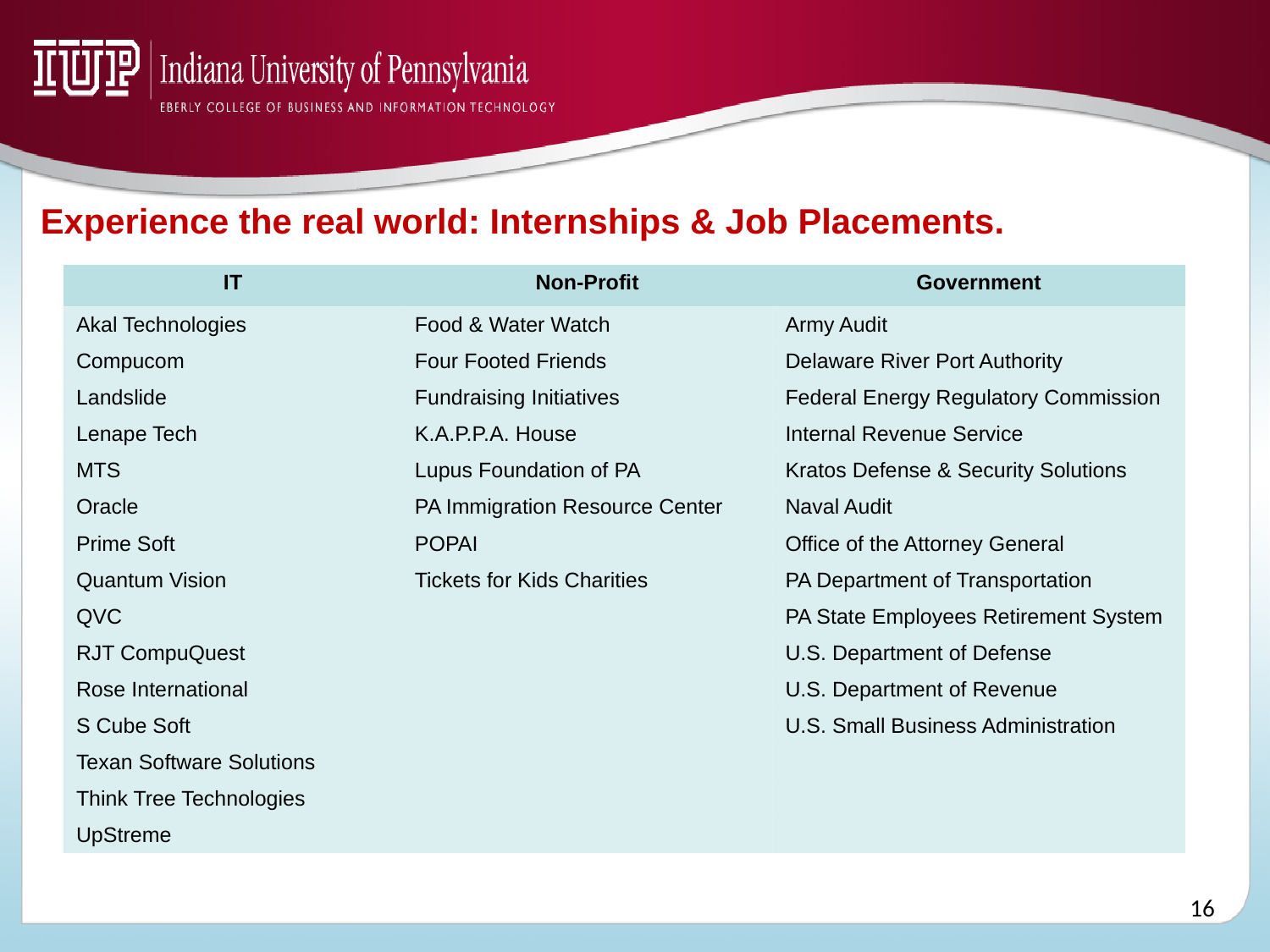

Experience the real world: Internships & Job Placements.
| IT | Non-Profit | Government |
| --- | --- | --- |
| Akal Technologies | Food & Water Watch | Army Audit |
| Compucom | Four Footed Friends | Delaware River Port Authority |
| Landslide | Fundraising Initiatives | Federal Energy Regulatory Commission |
| Lenape Tech | K.A.P.P.A. House | Internal Revenue Service |
| MTS | Lupus Foundation of PA | Kratos Defense & Security Solutions |
| Oracle | PA Immigration Resource Center | Naval Audit |
| Prime Soft | POPAI | Office of the Attorney General |
| Quantum Vision | Tickets for Kids Charities | PA Department of Transportation |
| QVC |  | PA State Employees Retirement System |
| RJT CompuQuest |  | U.S. Department of Defense |
| Rose International |  | U.S. Department of Revenue |
| S Cube Soft |  | U.S. Small Business Administration |
| Texan Software Solutions |  |  |
| Think Tree Technologies |  |  |
| UpStreme |  |  |
16